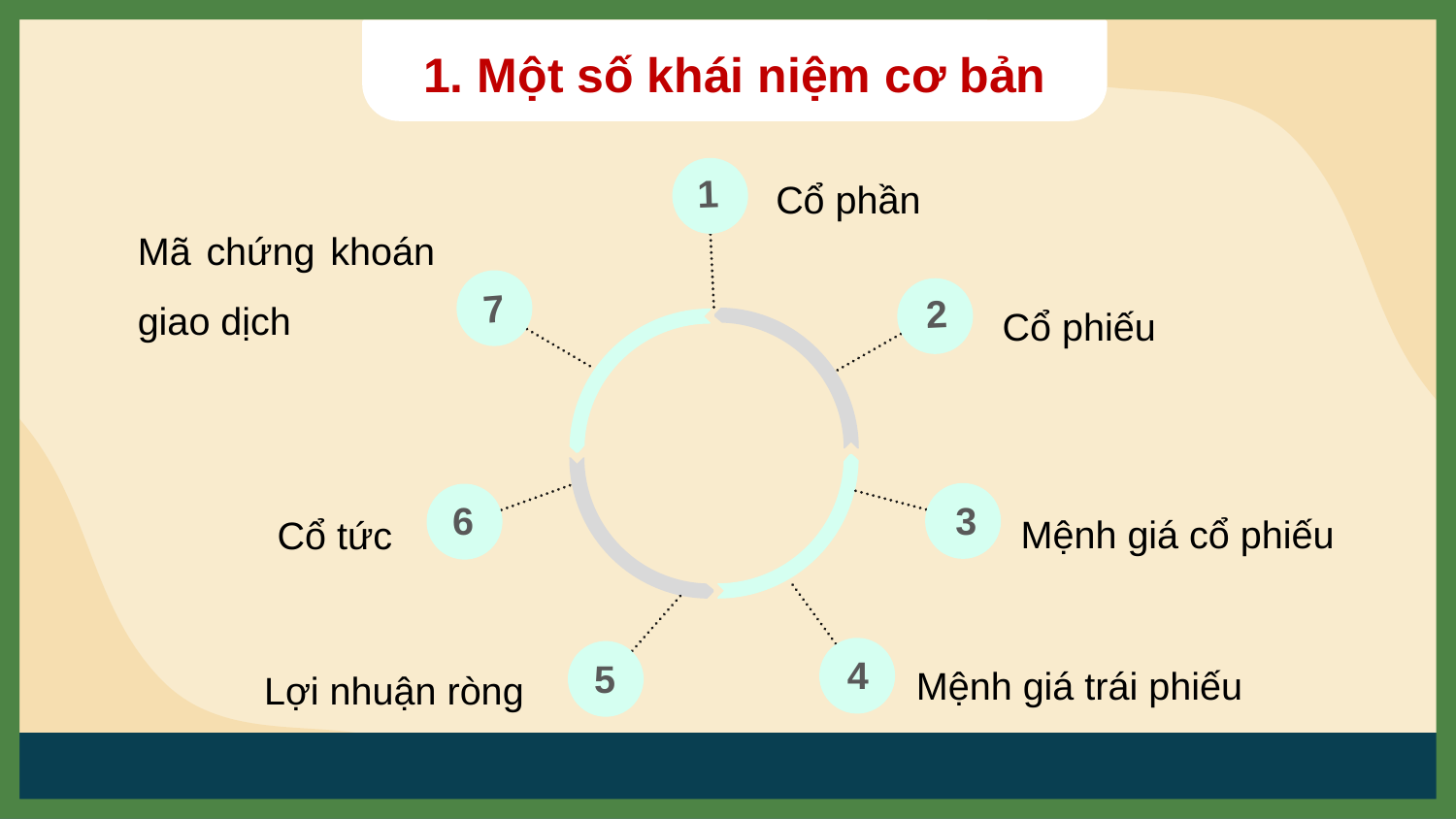

1. Một số khái niệm cơ bản
Cổ phần

1
Mã chứng khoán giao dịch

7

2
Cổ phiếu

6

3

Mệnh giá cổ phiếu
Cổ tức

4

5
Mệnh giá trái phiếu
Lợi nhuận ròng